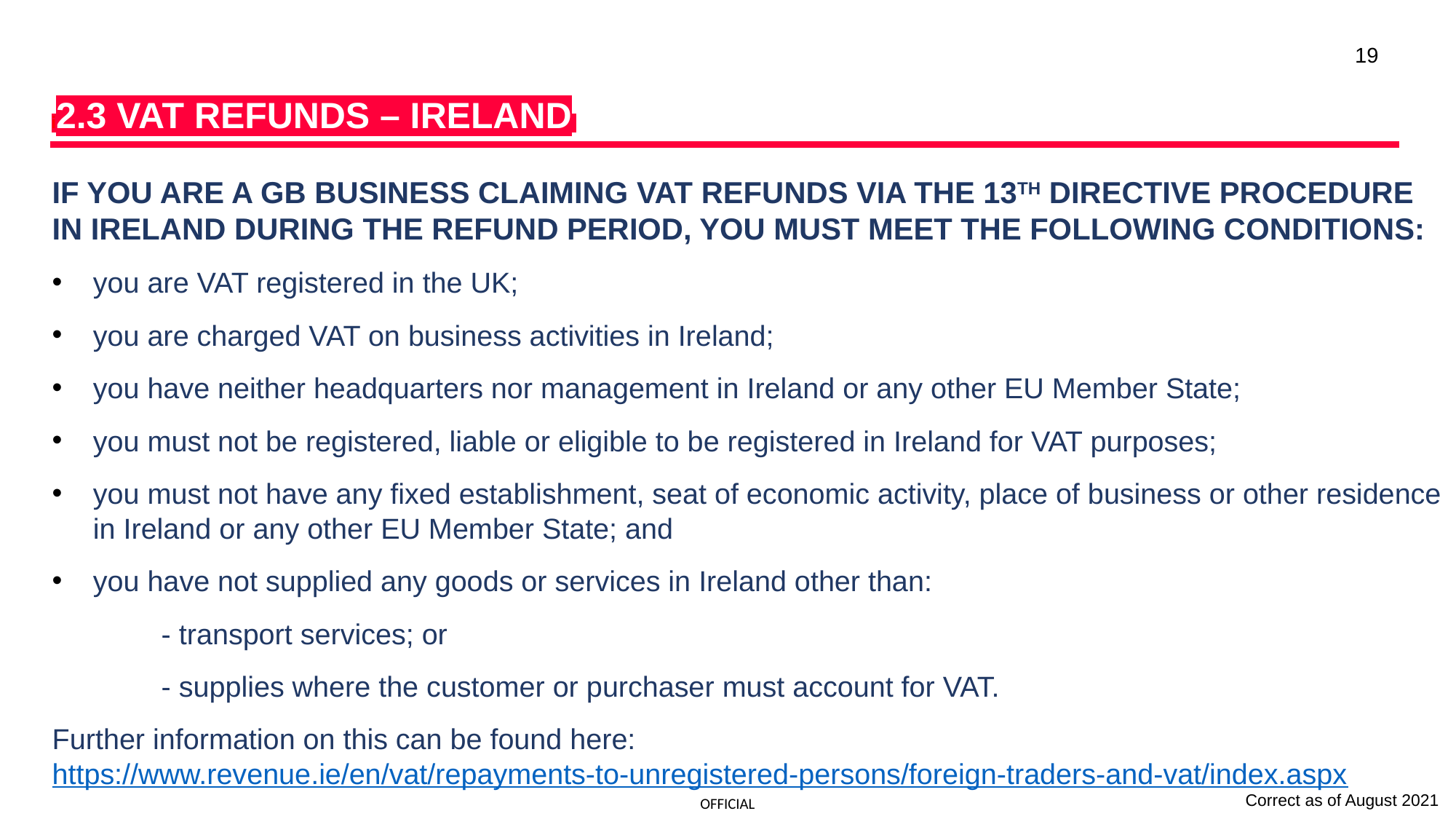

TAKE ACTION
19
i2.3 VAT REFUNDS – IRELANDi
IF YOU ARE A GB BUSINESS CLAIMING VAT REFUNDS VIA THE 13TH DIRECTIVE PROCEDURE IN IRELAND DURING THE REFUND PERIOD, YOU MUST MEET THE FOLLOWING CONDITIONS:
you are VAT registered in the UK;
you are charged VAT on business activities in Ireland;
you have neither headquarters nor management in Ireland or any other EU Member State;
you must not be registered, liable or eligible to be registered in Ireland for VAT purposes;
you must not have any fixed establishment, seat of economic activity, place of business or other residence in Ireland or any other EU Member State; and
you have not supplied any goods or services in Ireland other than:
	- transport services; or
	- supplies where the customer or purchaser must account for VAT.
Further information on this can be found here: https://www.revenue.ie/en/vat/repayments-to-unregistered-persons/foreign-traders-and-vat/index.aspx
Correct as of August 2021